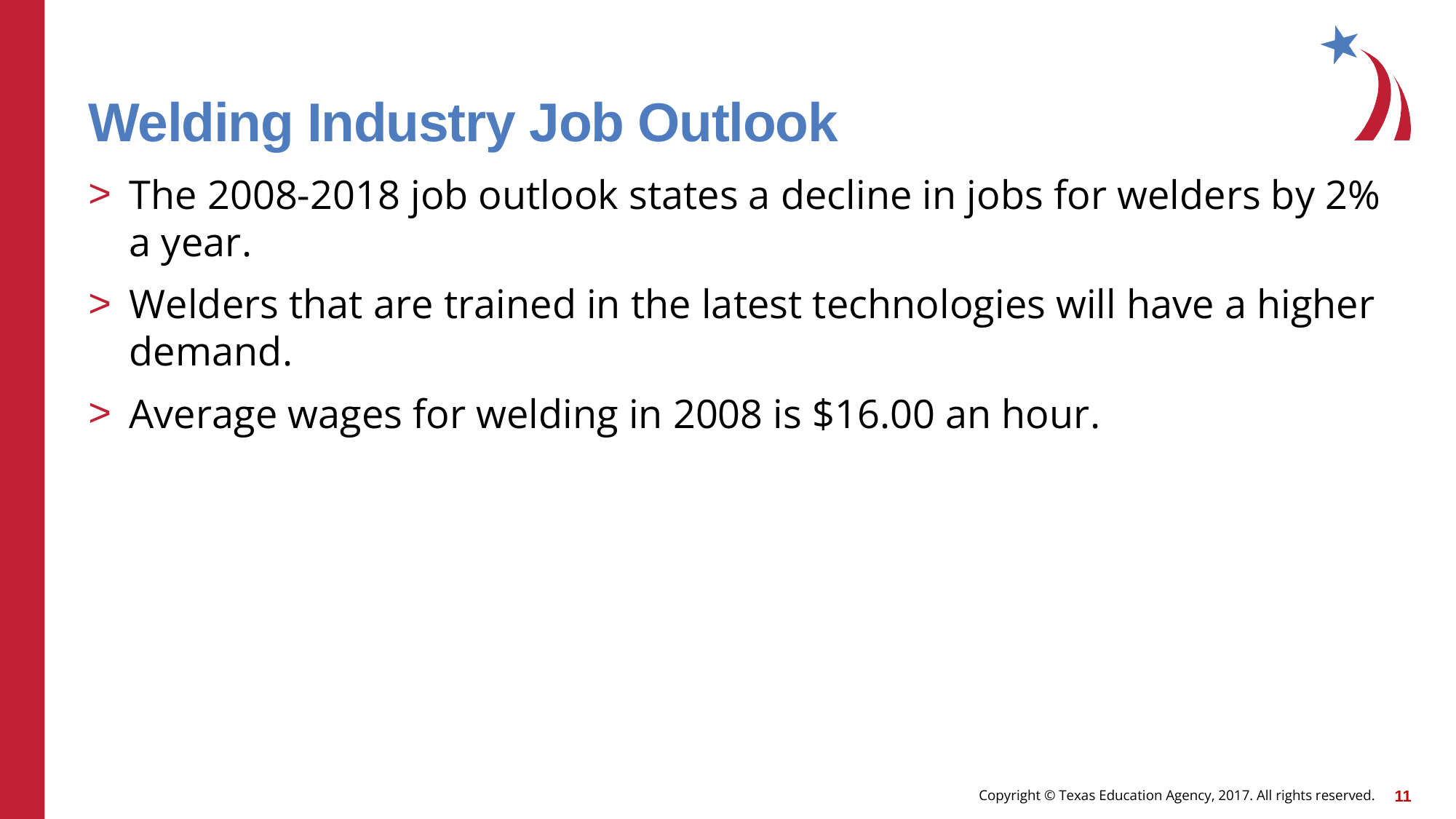

# Welding Industry Job Outlook
The 2008-2018 job outlook states a decline in jobs for welders by 2% a year.
Welders that are trained in the latest technologies will have a higher demand.
Average wages for welding in 2008 is $16.00 an hour.